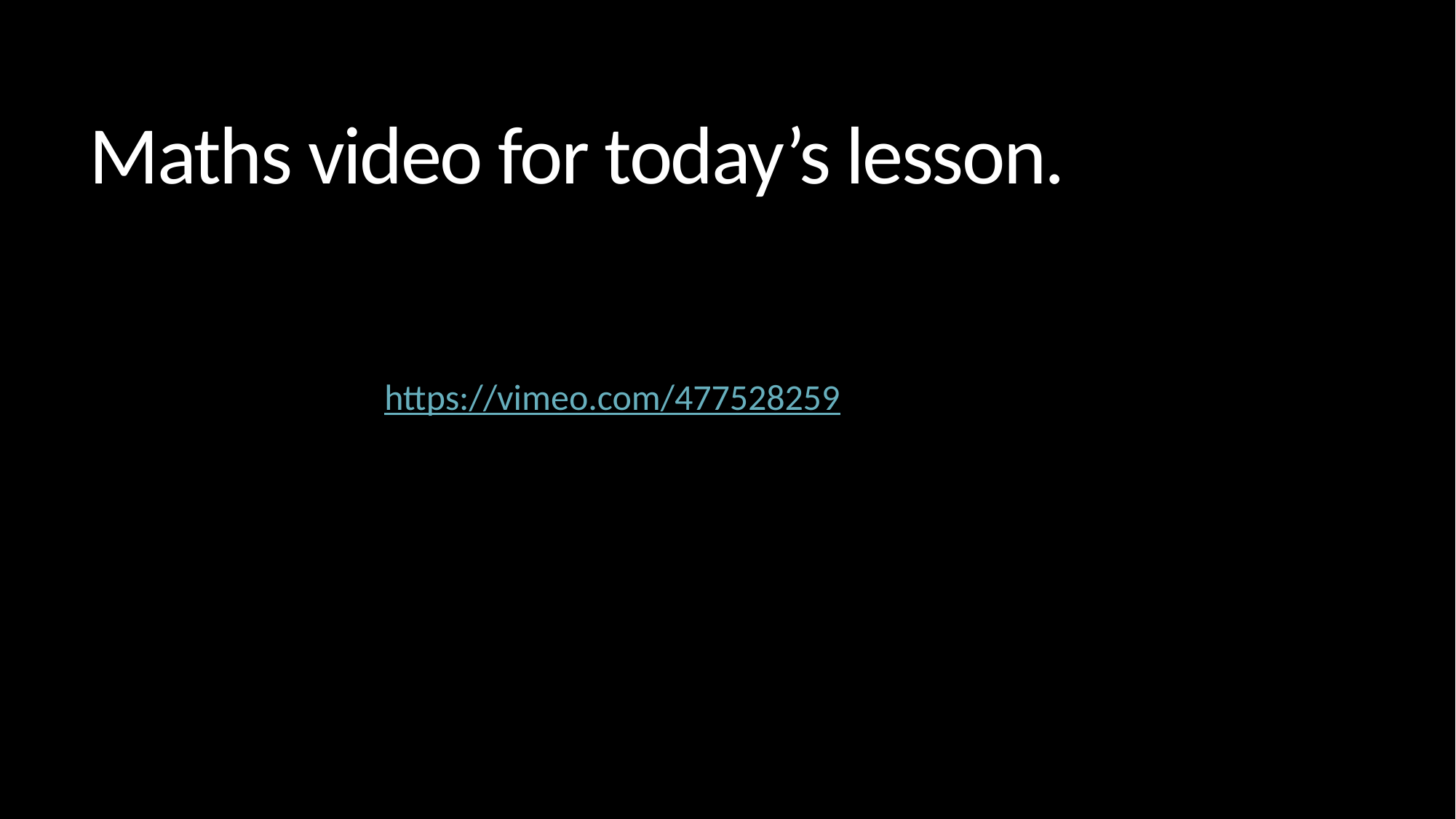

# Maths video for today’s lesson.
https://vimeo.com/477528259